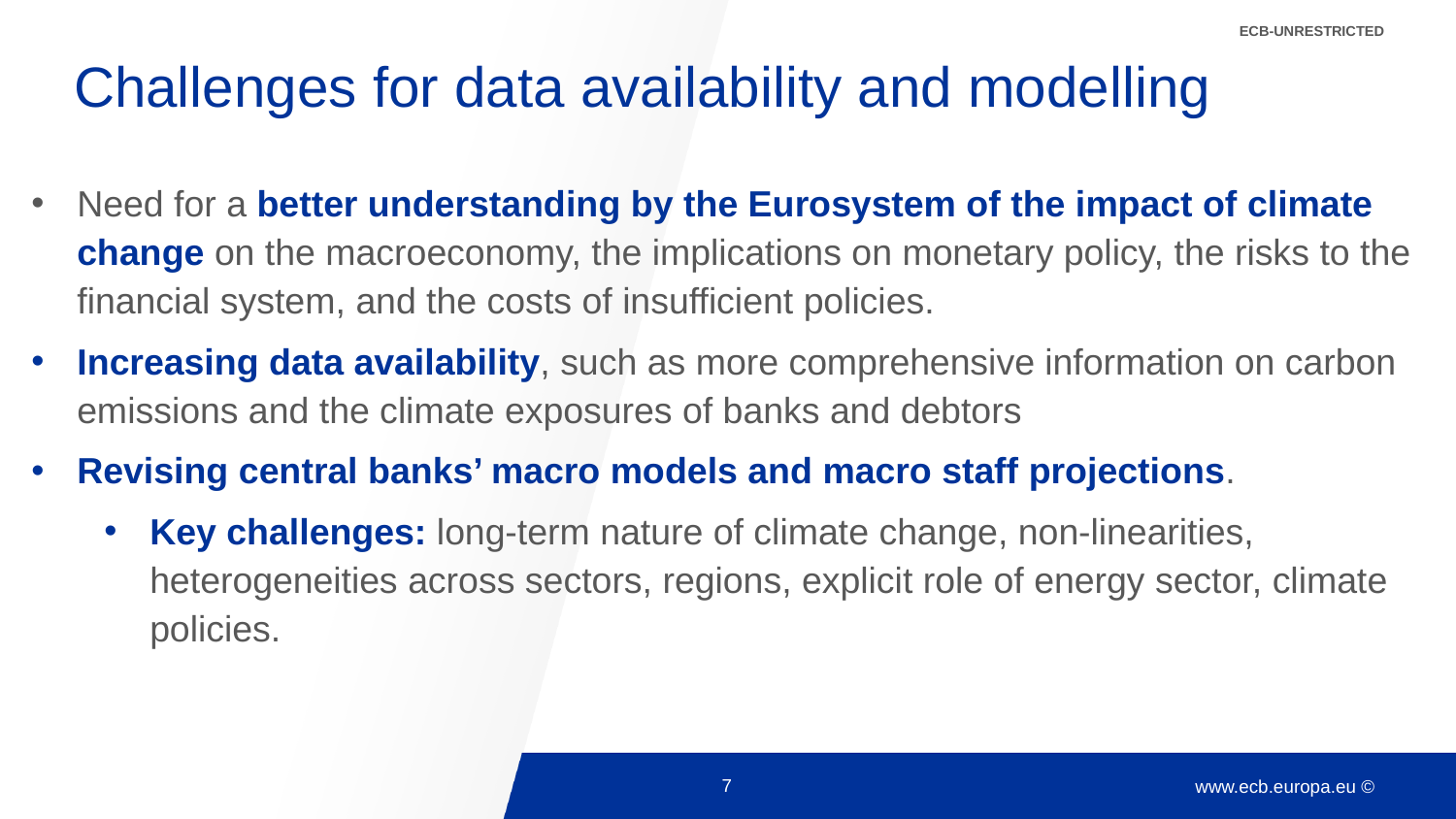

ECB-UNRESTRICTED

# Challenges for data availability and modelling
Need for a better understanding by the Eurosystem of the impact of climate change on the macroeconomy, the implications on monetary policy, the risks to the financial system, and the costs of insufficient policies.
Increasing data availability, such as more comprehensive information on carbon emissions and the climate exposures of banks and debtors
Revising central banks’ macro models and macro staff projections.
Key challenges: long-term nature of climate change, non-linearities, heterogeneities across sectors, regions, explicit role of energy sector, climate policies.
7